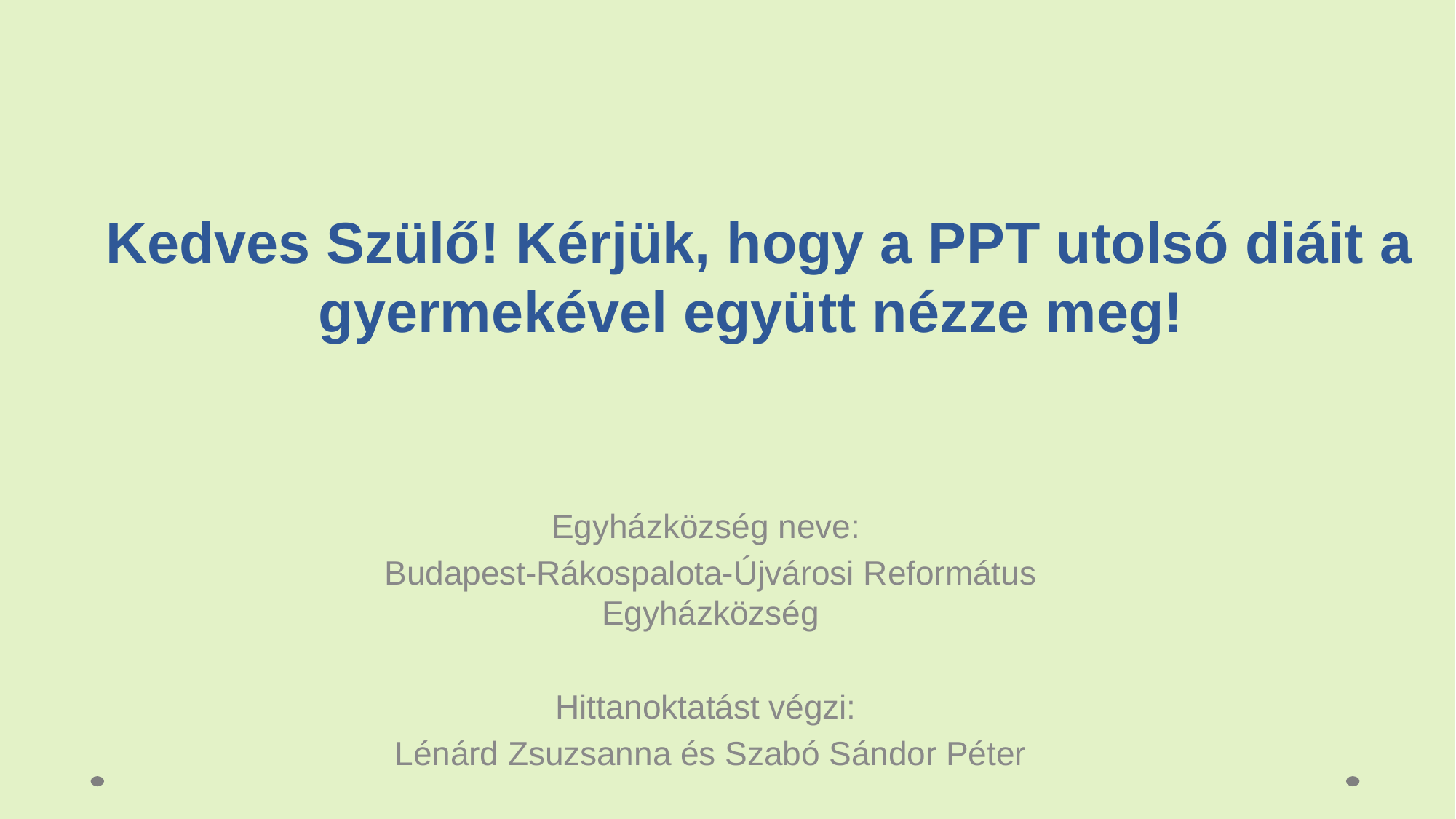

# Kedves Szülő! Kérjük, hogy a PPT utolsó diáit a gyermekével együtt nézze meg!

Egyházközség neve:
Budapest-Rákospalota-Újvárosi Református Egyházközség

Hittanoktatást végzi:
Lénárd Zsuzsanna és Szabó Sándor Péter